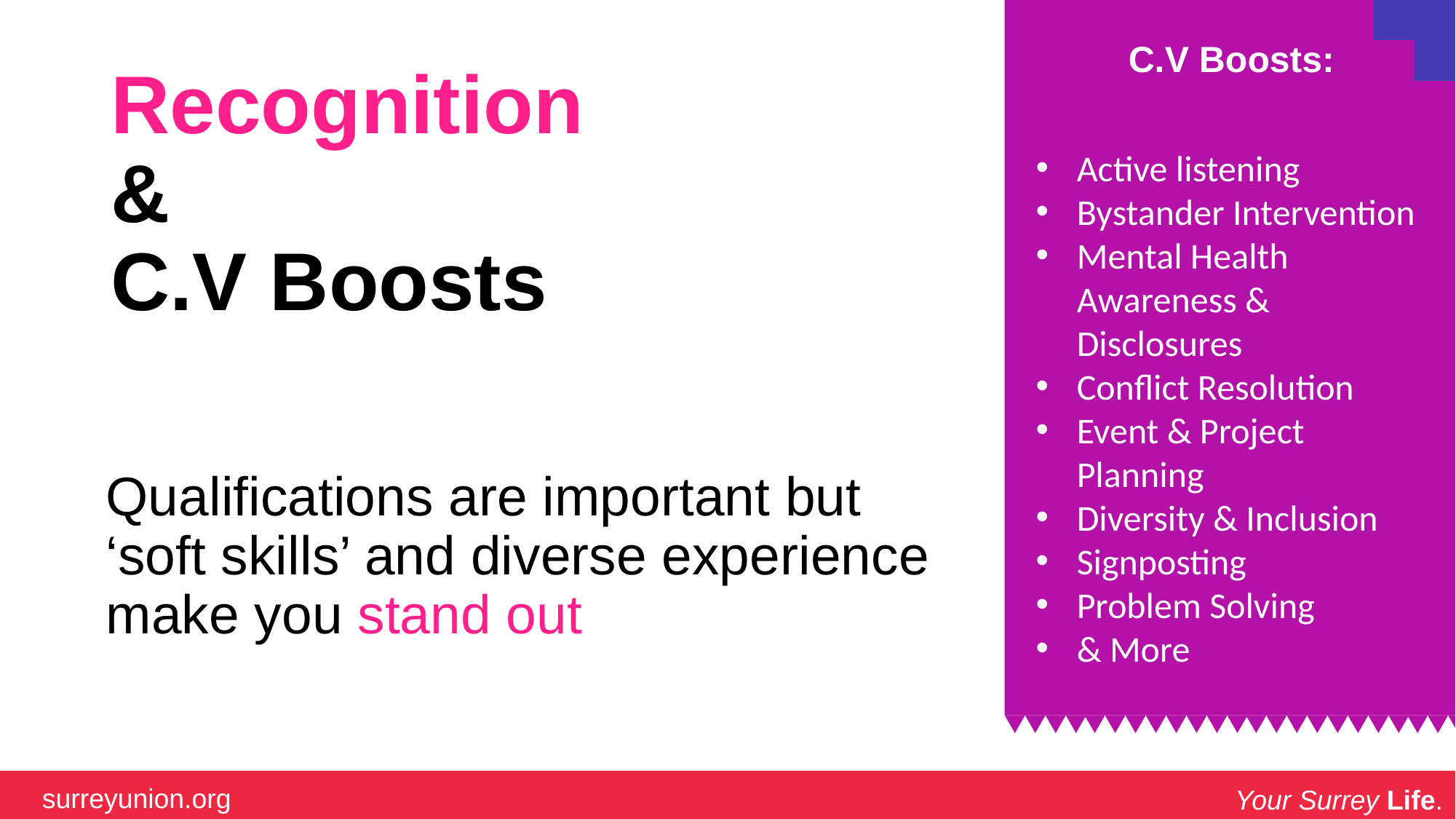

C.V Boosts:

Active listening
Bystander Intervention
Mental Health Awareness & Disclosures
Conflict Resolution
Event & Project Planning
Diversity & Inclusion
Signposting
Problem Solving
& More
# Recognition & C.V Boosts

Qualifications are important but ‘soft skills’ and diverse experience make you stand out

surreyunion.org
Your Surrey Life.